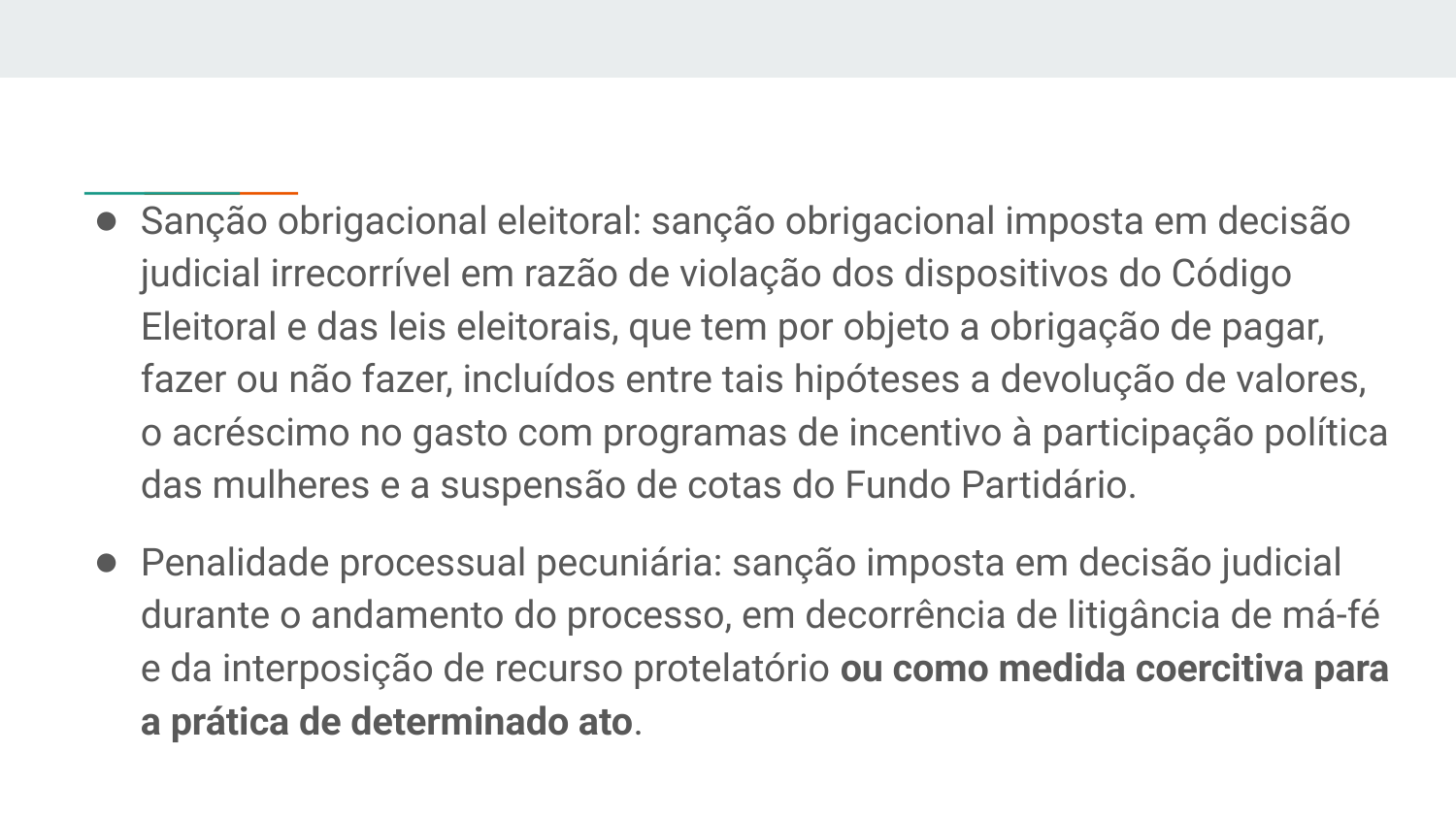

Sanção obrigacional eleitoral: sanção obrigacional imposta em decisão judicial irrecorrível em razão de violação dos dispositivos do Código Eleitoral e das leis eleitorais, que tem por objeto a obrigação de pagar, fazer ou não fazer, incluídos entre tais hipóteses a devolução de valores, o acréscimo no gasto com programas de incentivo à participação política das mulheres e a suspensão de cotas do Fundo Partidário.
Penalidade processual pecuniária: sanção imposta em decisão judicial durante o andamento do processo, em decorrência de litigância de má-fé e da interposição de recurso protelatório ou como medida coercitiva para a prática de determinado ato.